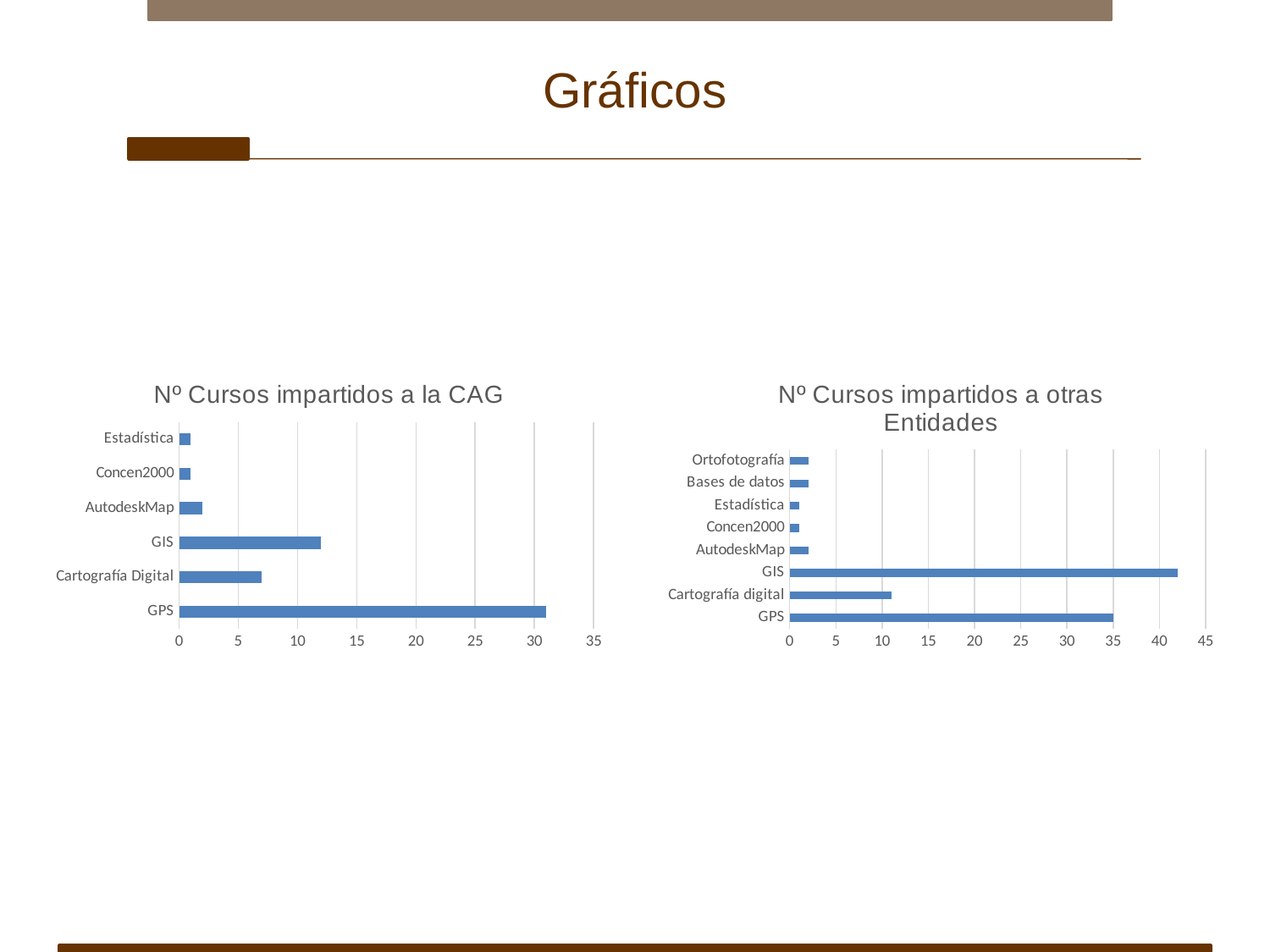

# Gráficos

### Chart: Nº Cursos impartidos a la CAG

| Category |  |
|---|---|
| GPS | 31.0 |
| Cartografía Digital | 7.0 |
| GIS | 12.0 |
| AutodeskMap | 2.0 |
| Concen2000 | 1.0 |
| Estadística | 1.0 |

### Chart: Nº Cursos impartidos a otras Entidades

| Category |  |
|---|---|
| GPS | 35.0 |
| Cartografía digital | 11.0 |
| GIS | 42.0 |
| AutodeskMap | 2.0 |
| Concen2000 | 1.0 |
| Estadística | 1.0 |
| Bases de datos | 2.0 |
| Ortofotografía | 2.0 |